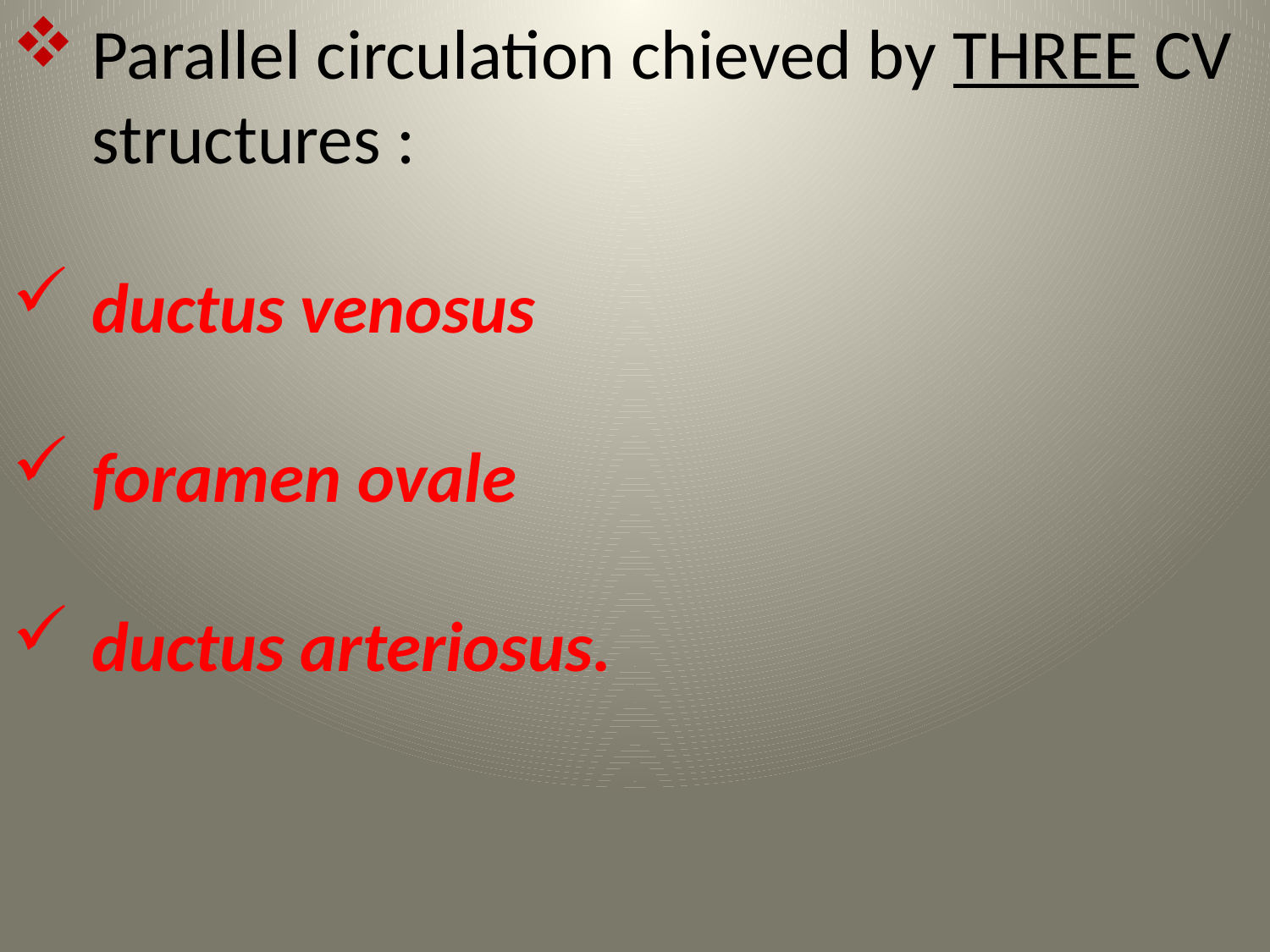

Parallel circulation chieved by THREE CV structures :

ductus venosus

foramen ovale

ductus arteriosus.